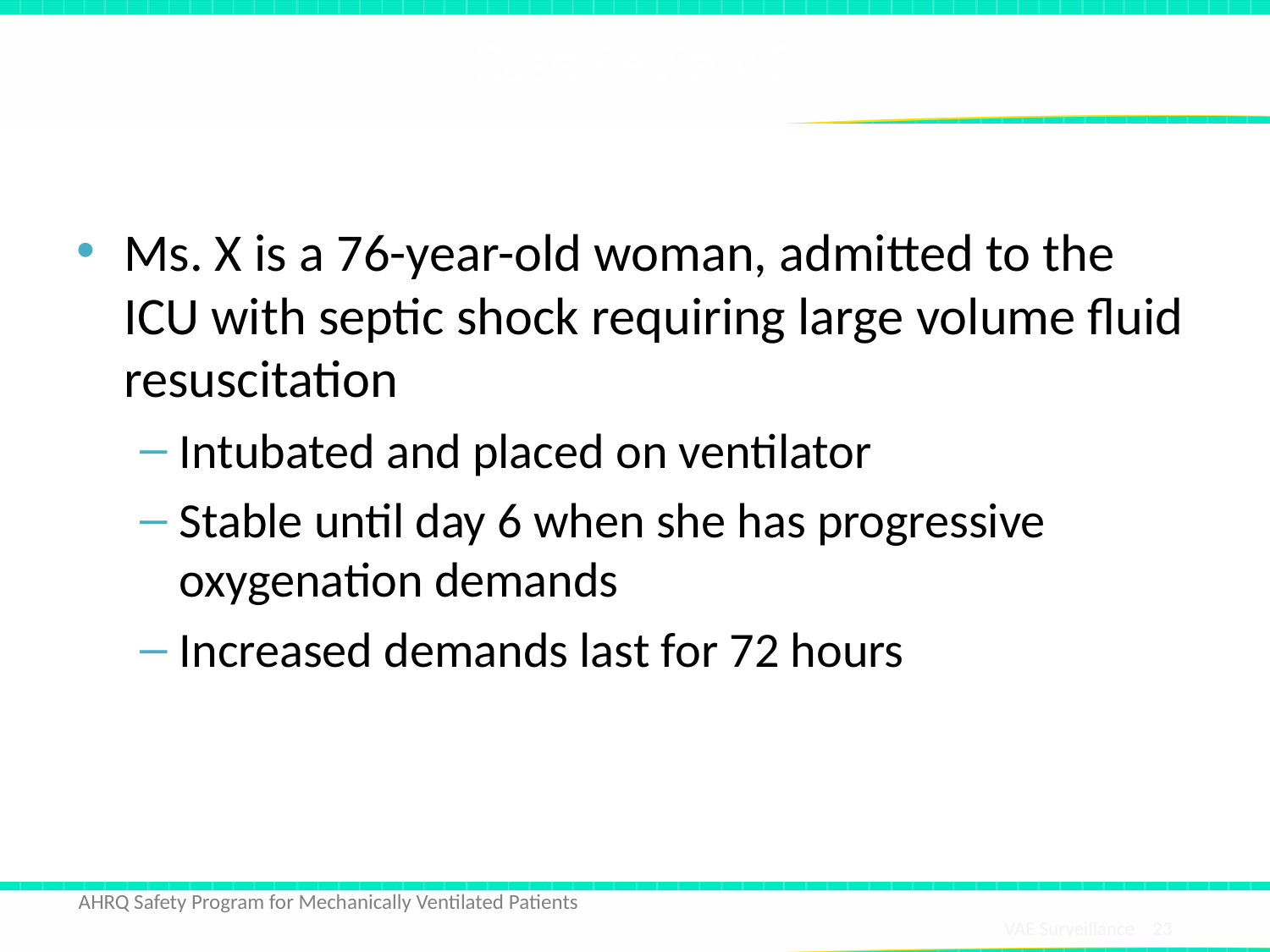

# Case Review 2
Ms. X is a 76-year-old woman, admitted to the ICU with septic shock requiring large volume fluid resuscitation
Intubated and placed on ventilator
Stable until day 6 when she has progressive oxygenation demands
Increased demands last for 72 hours